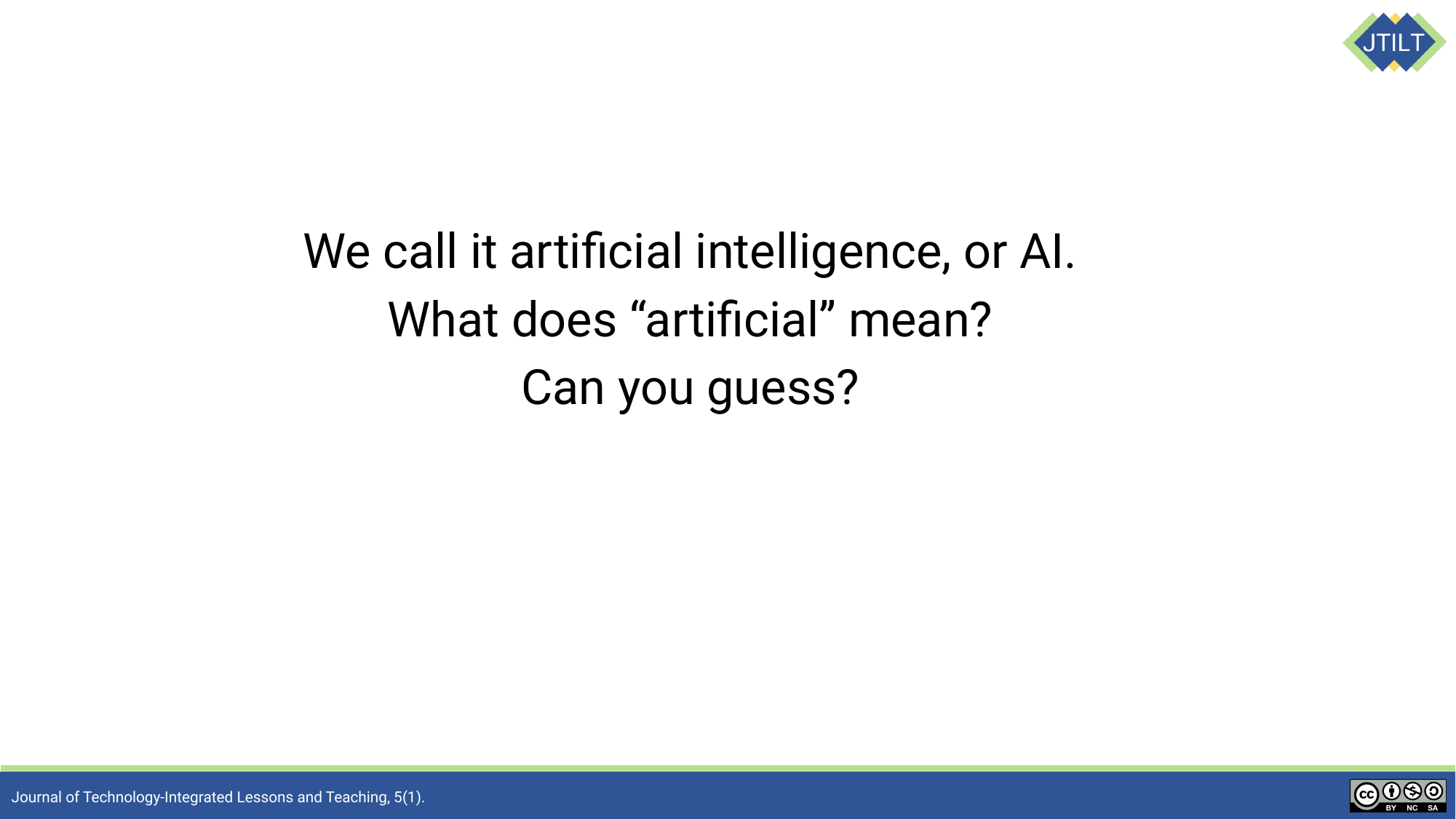

We call it artificial intelligence, or AI.
What does “artificial” mean?
Can you guess?